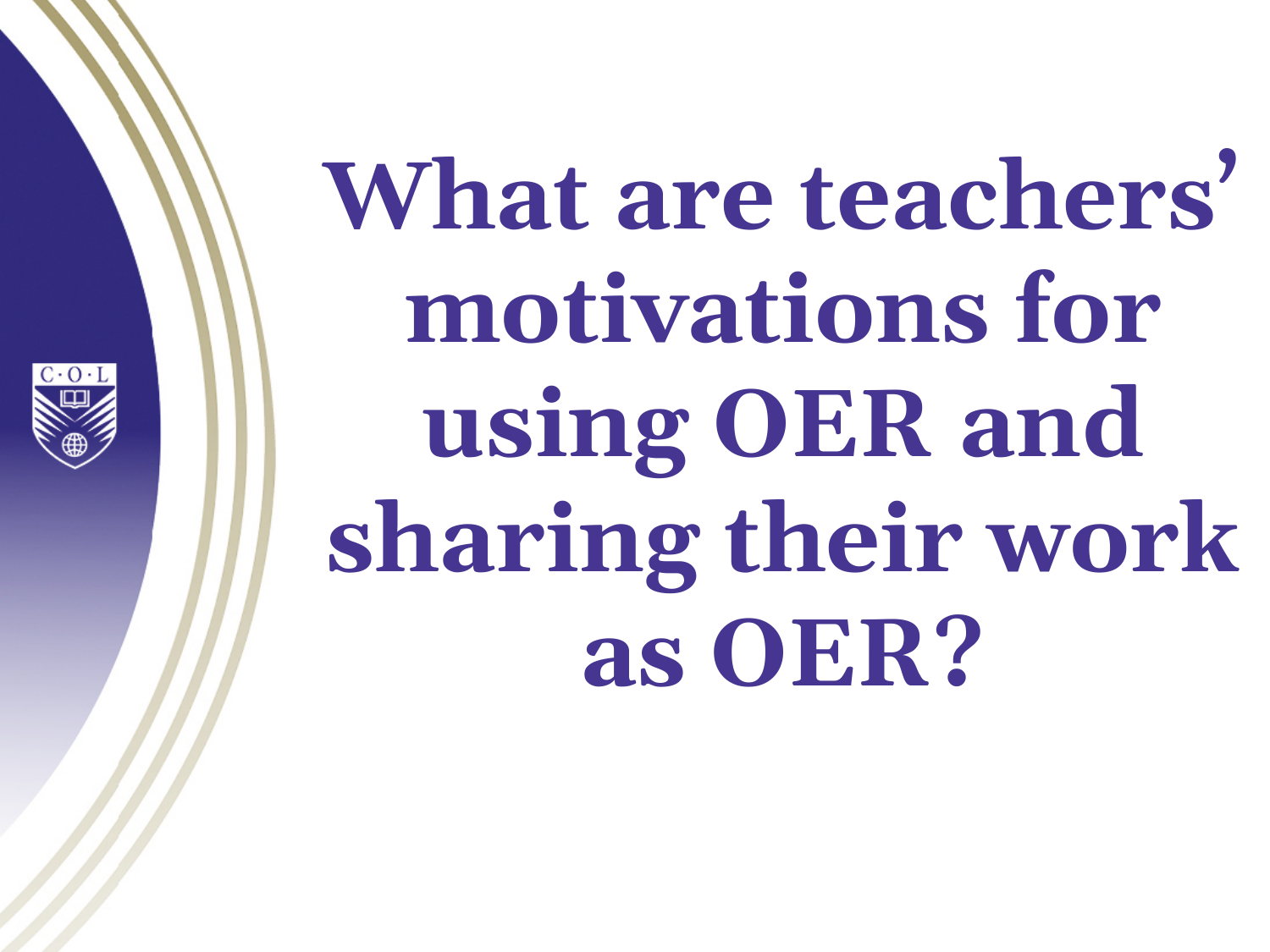

# What are teachers’ motivations for using OER and sharing their work as OER?